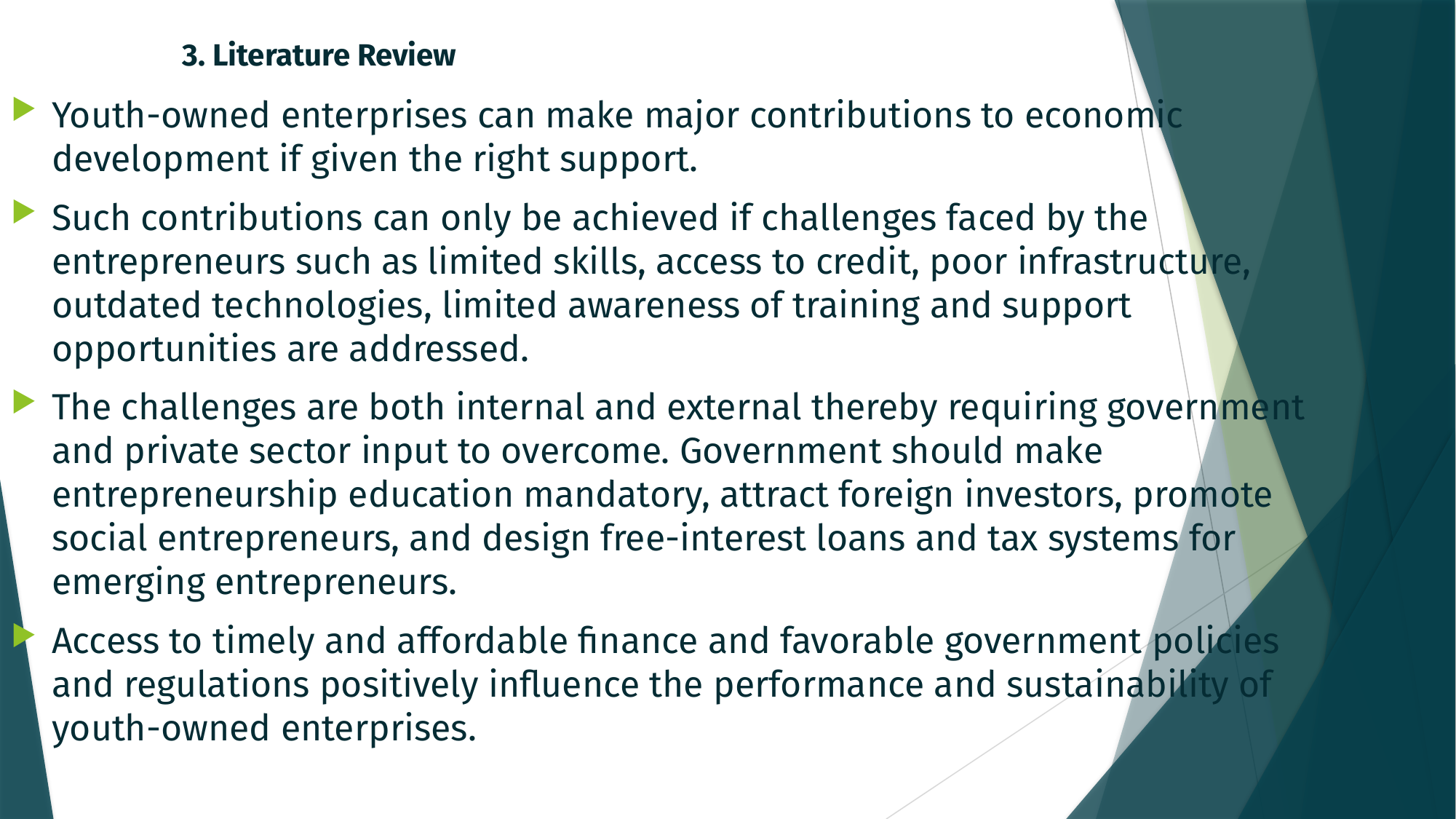

# 3. Literature Review
Youth-owned enterprises can make major contributions to economic development if given the right support.
Such contributions can only be achieved if challenges faced by the entrepreneurs such as limited skills, access to credit, poor infrastructure, outdated technologies, limited awareness of training and support opportunities are addressed.
The challenges are both internal and external thereby requiring government and private sector input to overcome. Government should make entrepreneurship education mandatory, attract foreign investors, promote social entrepreneurs, and design free-interest loans and tax systems for emerging entrepreneurs.
Access to timely and affordable finance and favorable government policies and regulations positively influence the performance and sustainability of youth-owned enterprises.